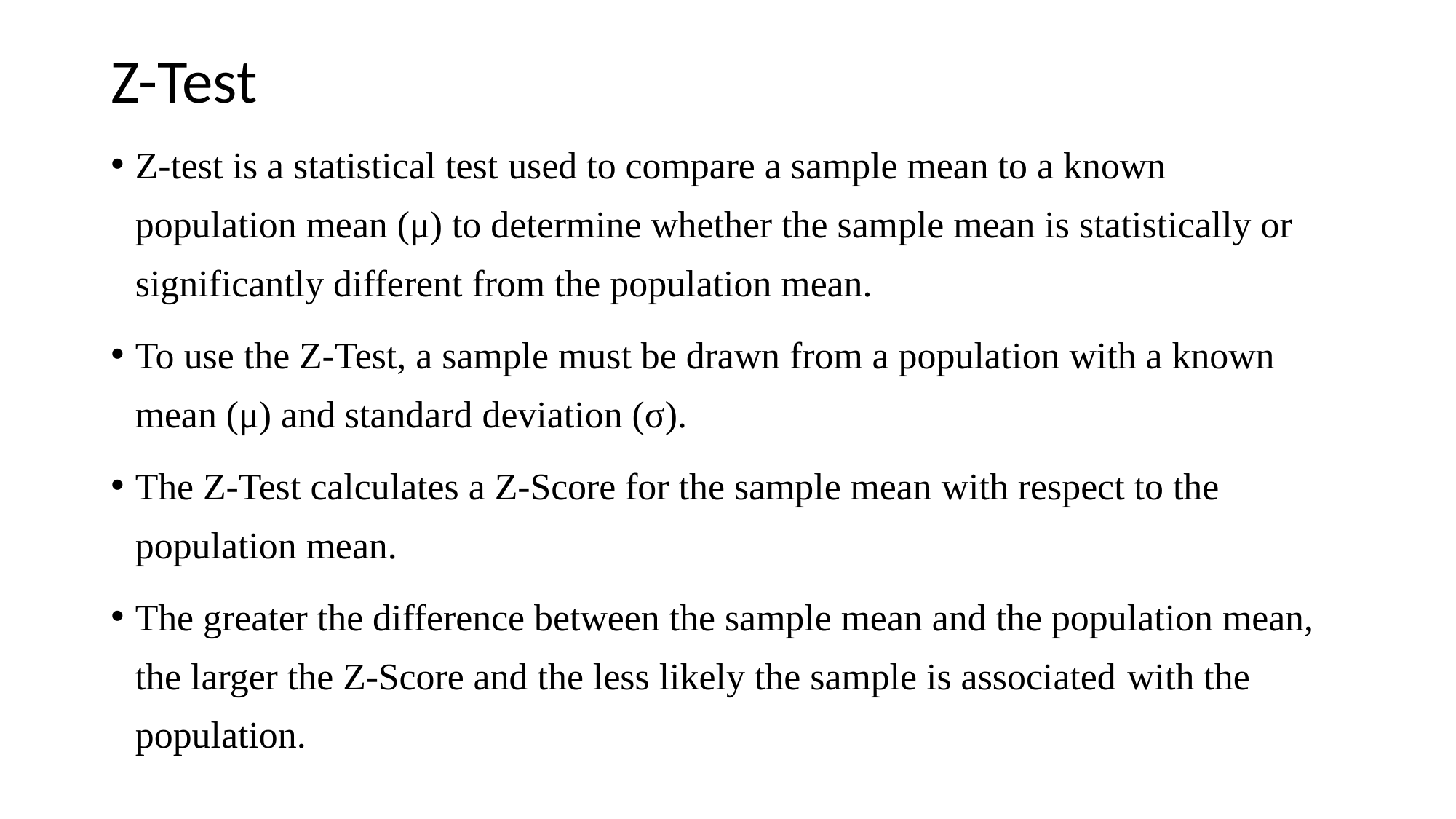

# Z-Test
Z-test is a statistical test used to compare a sample mean to a known population mean (μ) to determine whether the sample mean is statistically or significantly different from the population mean.
To use the Z-Test, a sample must be drawn from a population with a known mean (μ) and standard deviation (σ).
The Z-Test calculates a Z-Score for the sample mean with respect to the population mean.
The greater the difference between the sample mean and the population mean, the larger the Z-Score and the less likely the sample is associated with the population.